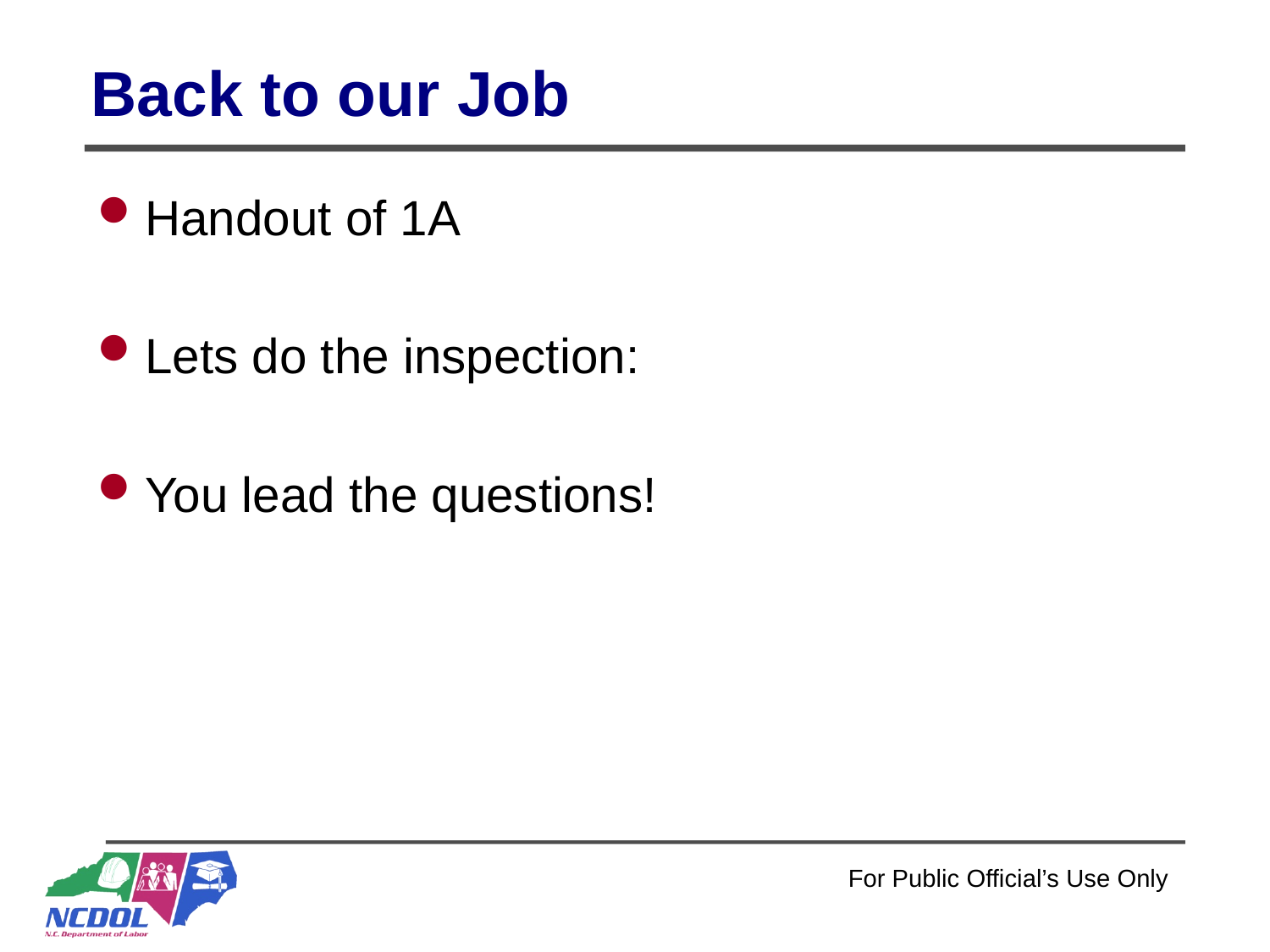

# Back to our Job
Handout of 1A

Lets do the inspection:

You lead the questions!